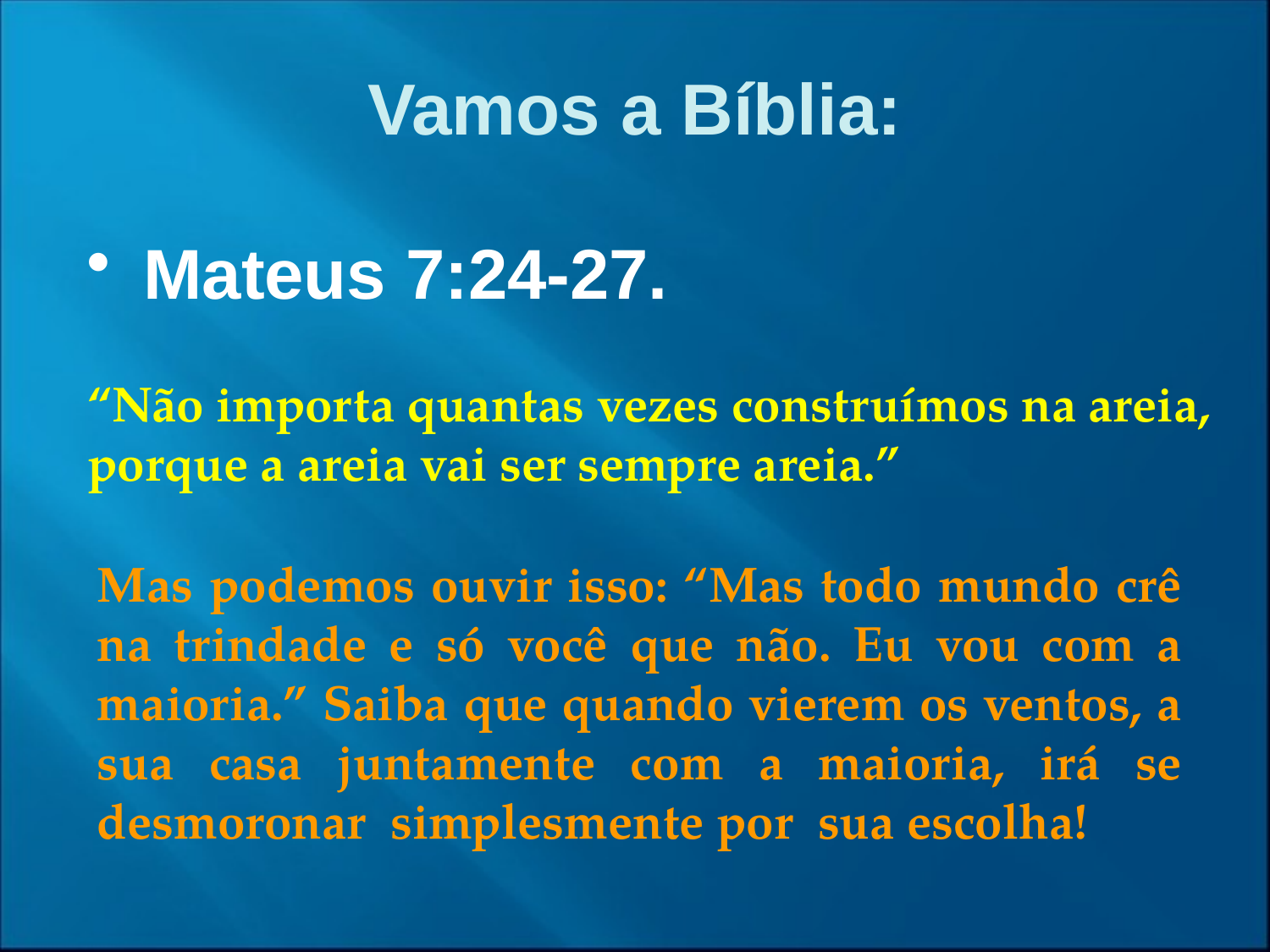

Vamos a Bíblia:
Mateus 7:24-27.
“Não importa quantas vezes construímos na areia, porque a areia vai ser sempre areia.”
Mas podemos ouvir isso: “Mas todo mundo crê na trindade e só você que não. Eu vou com a maioria.” Saiba que quando vierem os ventos, a sua casa juntamente com a maioria, irá se desmoronar  simplesmente por  sua escolha!